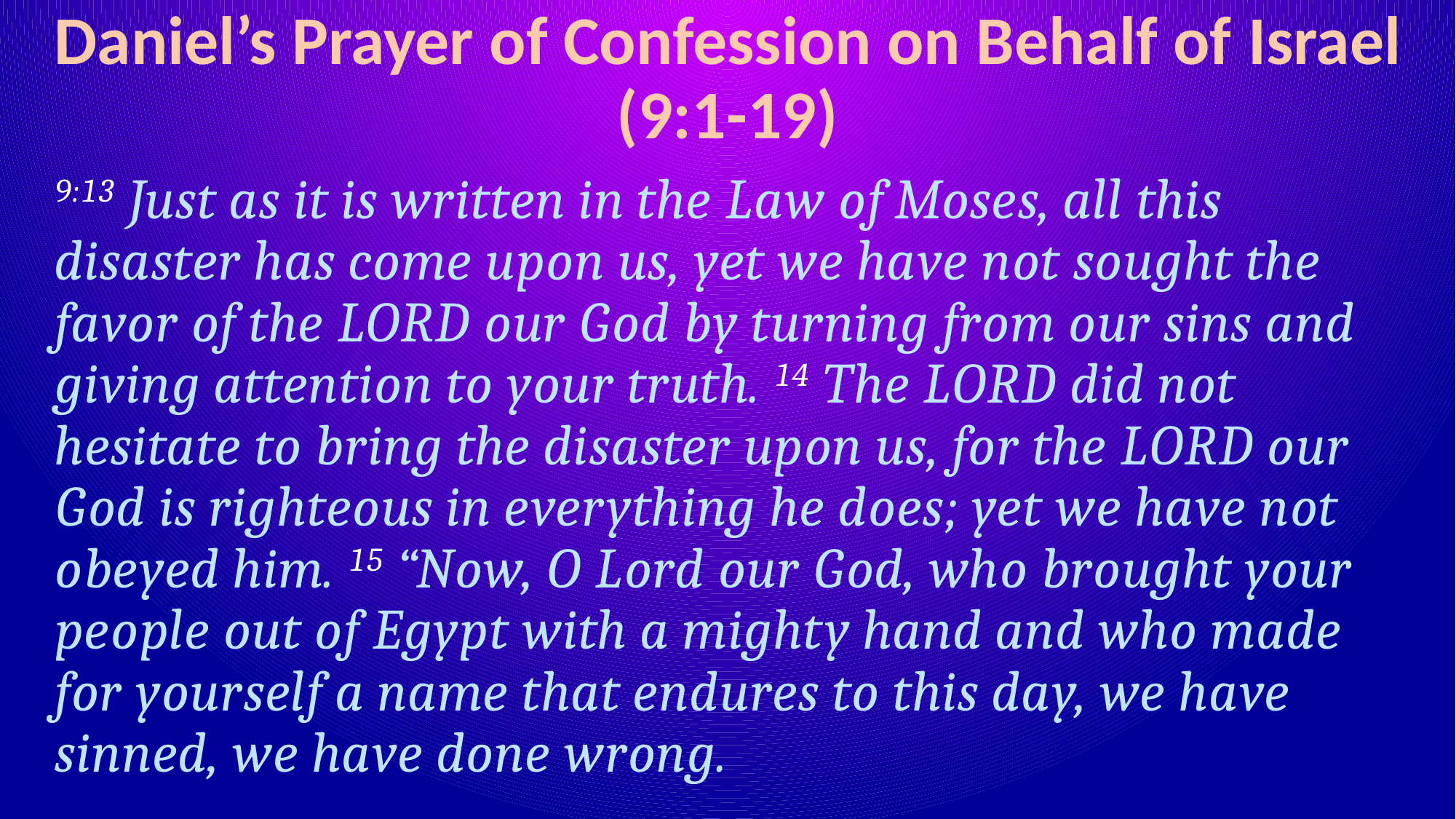

# Daniel’s Prayer of Confession on Behalf of Israel (9:1-19)
9:13 Just as it is written in the Law of Moses, all this disaster has come upon us, yet we have not sought the favor of the LORD our God by turning from our sins and giving attention to your truth. 14 The LORD did not hesitate to bring the disaster upon us, for the LORD our God is righteous in everything he does; yet we have not obeyed him. 15 “Now, O Lord our God, who brought your people out of Egypt with a mighty hand and who made for yourself a name that endures to this day, we have sinned, we have done wrong.